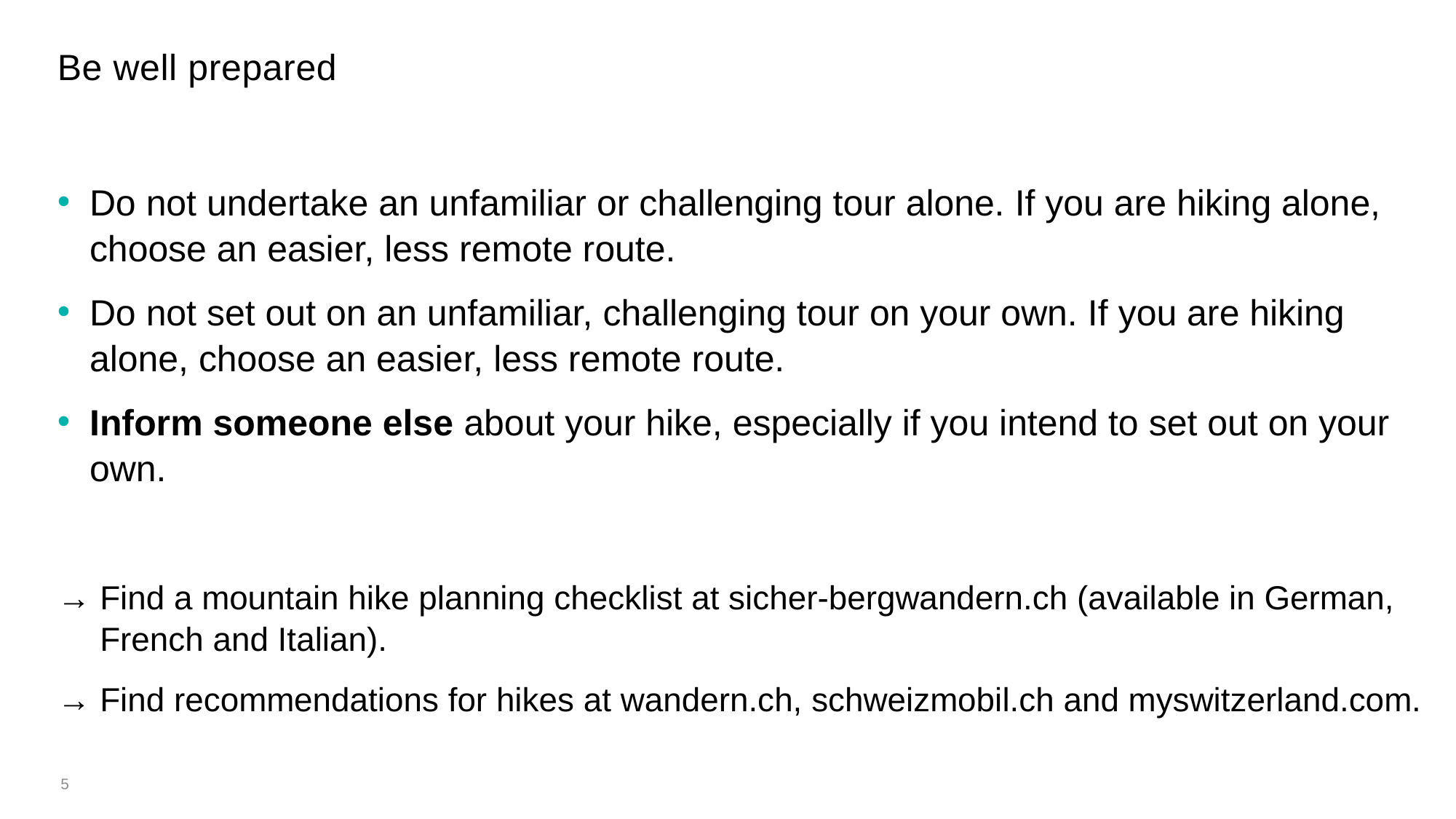

# Be well prepared
Do not undertake an unfamiliar or challenging tour alone. If you are hiking alone, choose an easier, less remote route.
Do not set out on an unfamiliar, challenging tour on your own. If you are hiking alone, choose an easier, less remote route.
Inform someone else about your hike, especially if you intend to set out on your own.

→ 	Find a mountain hike planning checklist at sicher-bergwandern.ch (available in German, French and Italian).
→ 	Find recommendations for hikes at wandern.ch, schweizmobil.ch and myswitzerland.com.
5